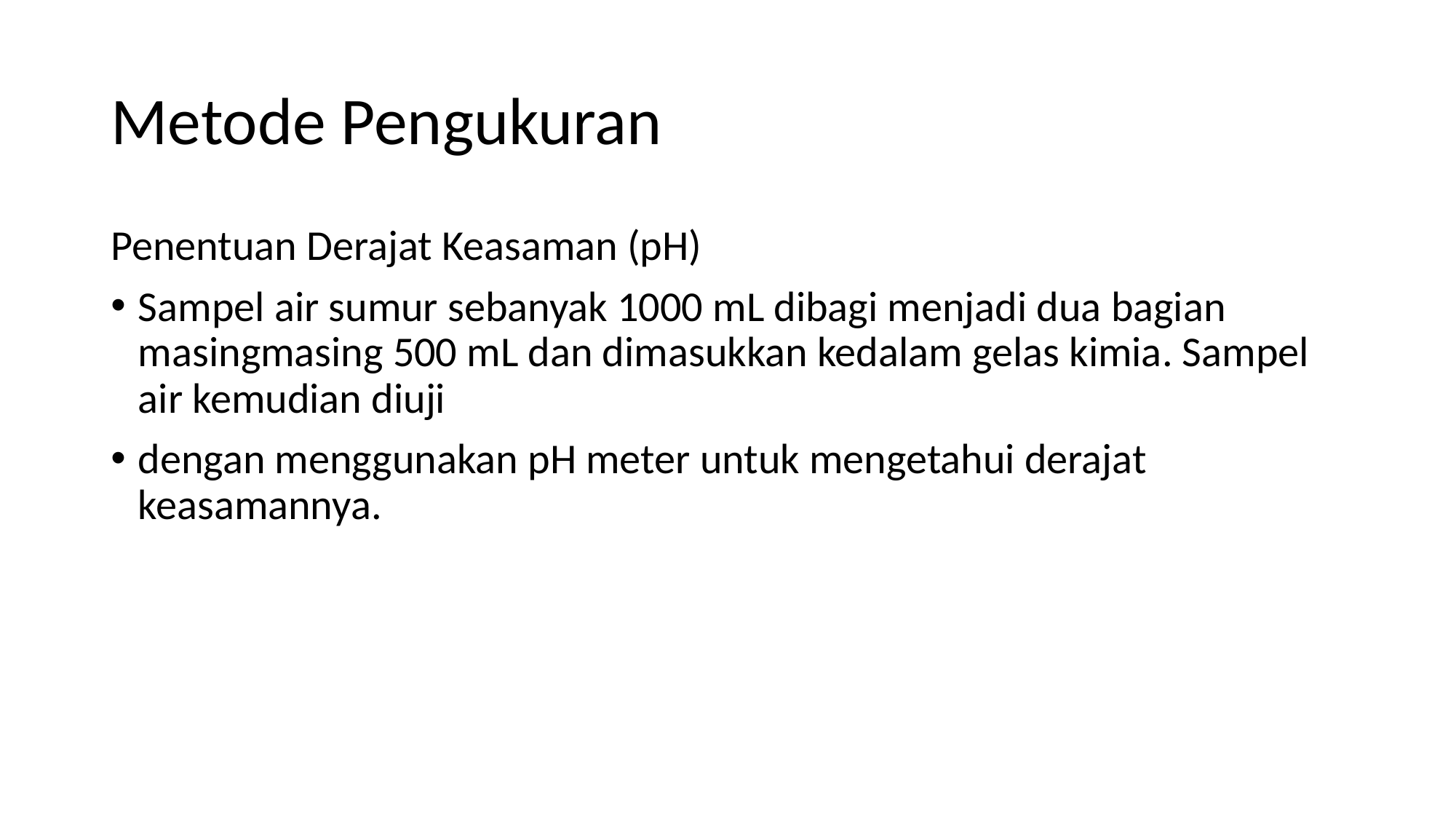

# Metode Pengukuran
Penentuan Derajat Keasaman (pH)
Sampel air sumur sebanyak 1000 mL dibagi menjadi dua bagian masingmasing 500 mL dan dimasukkan kedalam gelas kimia. Sampel air kemudian diuji
dengan menggunakan pH meter untuk mengetahui derajat keasamannya.